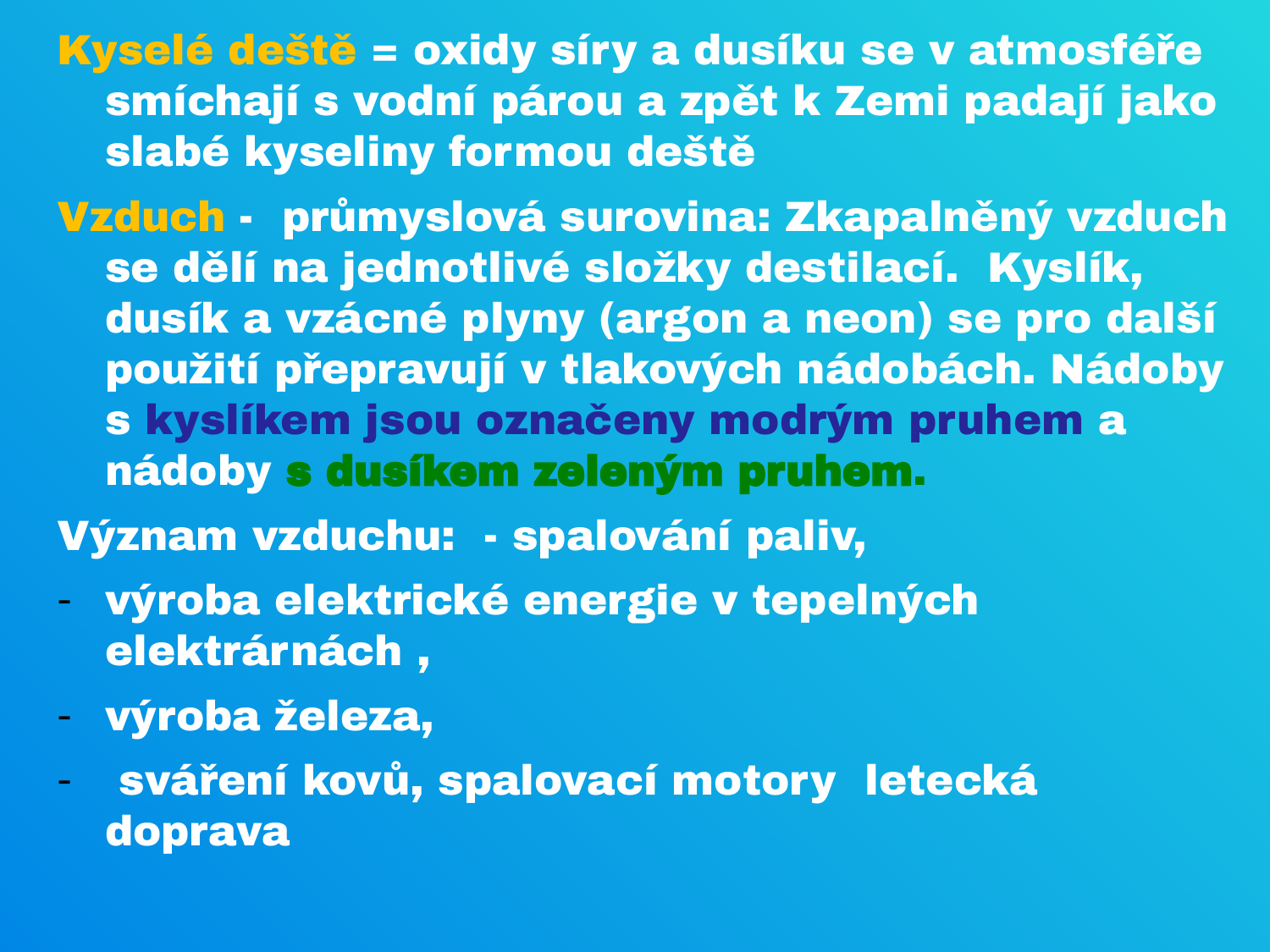

Kyselé deště = oxidy síry a dusíku se v atmosféře smíchají s vodní párou a zpět k Zemi padají jako slabé kyseliny formou deště
Vzduch -  průmyslová surovina: Zkapalněný vzduch se dělí na jednotlivé složky destilací.  Kyslík, dusík a vzácné plyny (argon a neon) se pro další použití přepravují v tlakových nádobách. Nádoby s kyslíkem jsou označeny modrým pruhem a nádoby s dusíkem zeleným pruhem.
Význam vzduchu:  - spalování paliv,
výroba elektrické energie v tepelných elektrárnách ,
výroba železa,
 sváření kovů, spalovací motory  letecká doprava